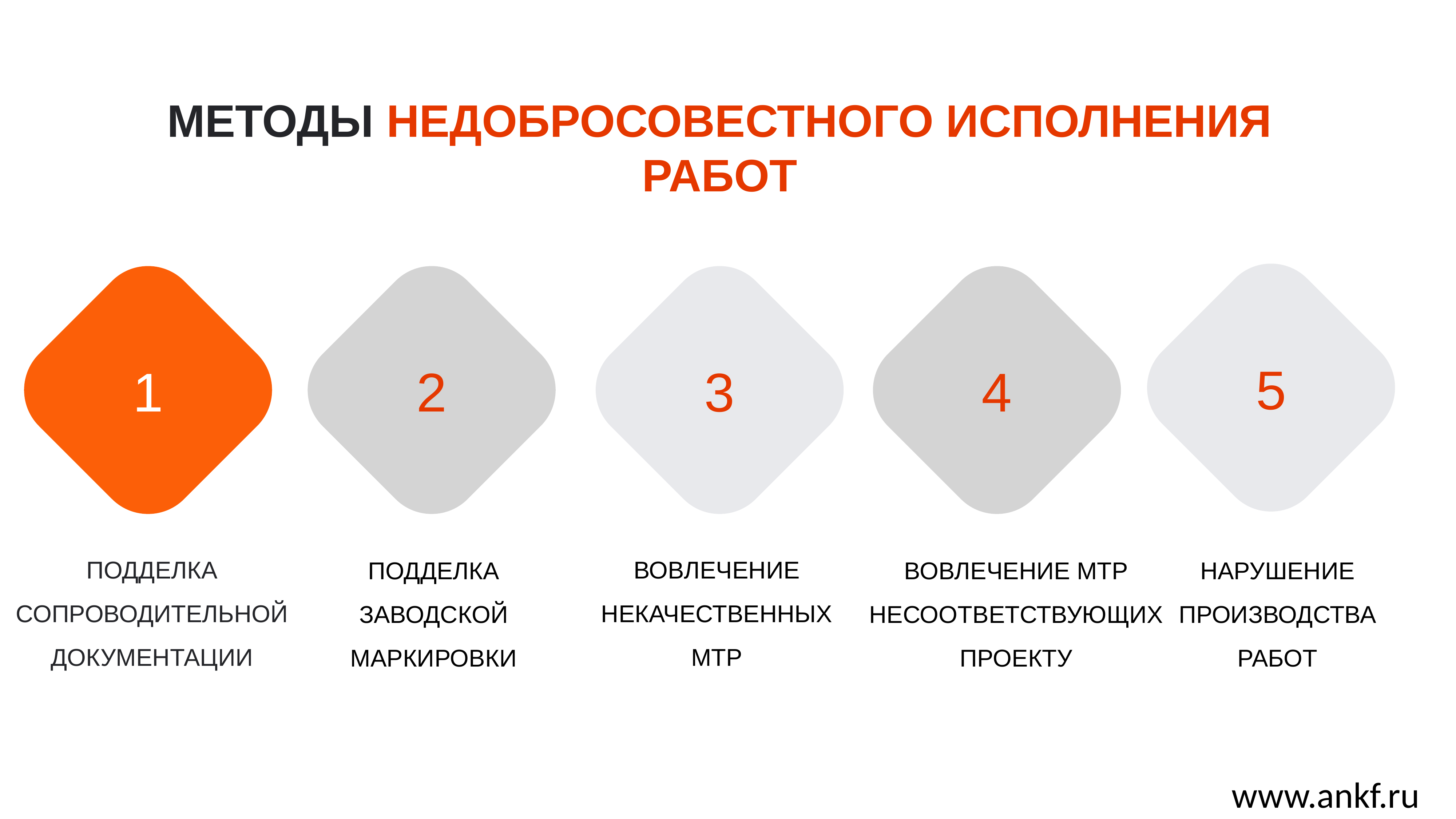

# МЕТОДЫ НЕДОБРОСОВЕСТНОГО ИСПОЛНЕНИЯ РАБОТ
5
4
1
2
3
ПОДДЕЛКА СОПРОВОДИТЕЛЬНОЙ ДОКУМЕНТАЦИИ
ВОВЛЕЧЕНИЕ НЕКАЧЕСТВЕННЫХ МТР
ПОДДЕЛКА ЗАВОДCКОЙ МАРКИРОВКИ
ВОВЛЕЧЕНИЕ МТР НЕСООТВЕТСТВУЮЩИХ ПРОЕКТУ
НАРУШЕНИЕ ПРОИЗВОДСТВА РАБОТ
www.ankf.ru